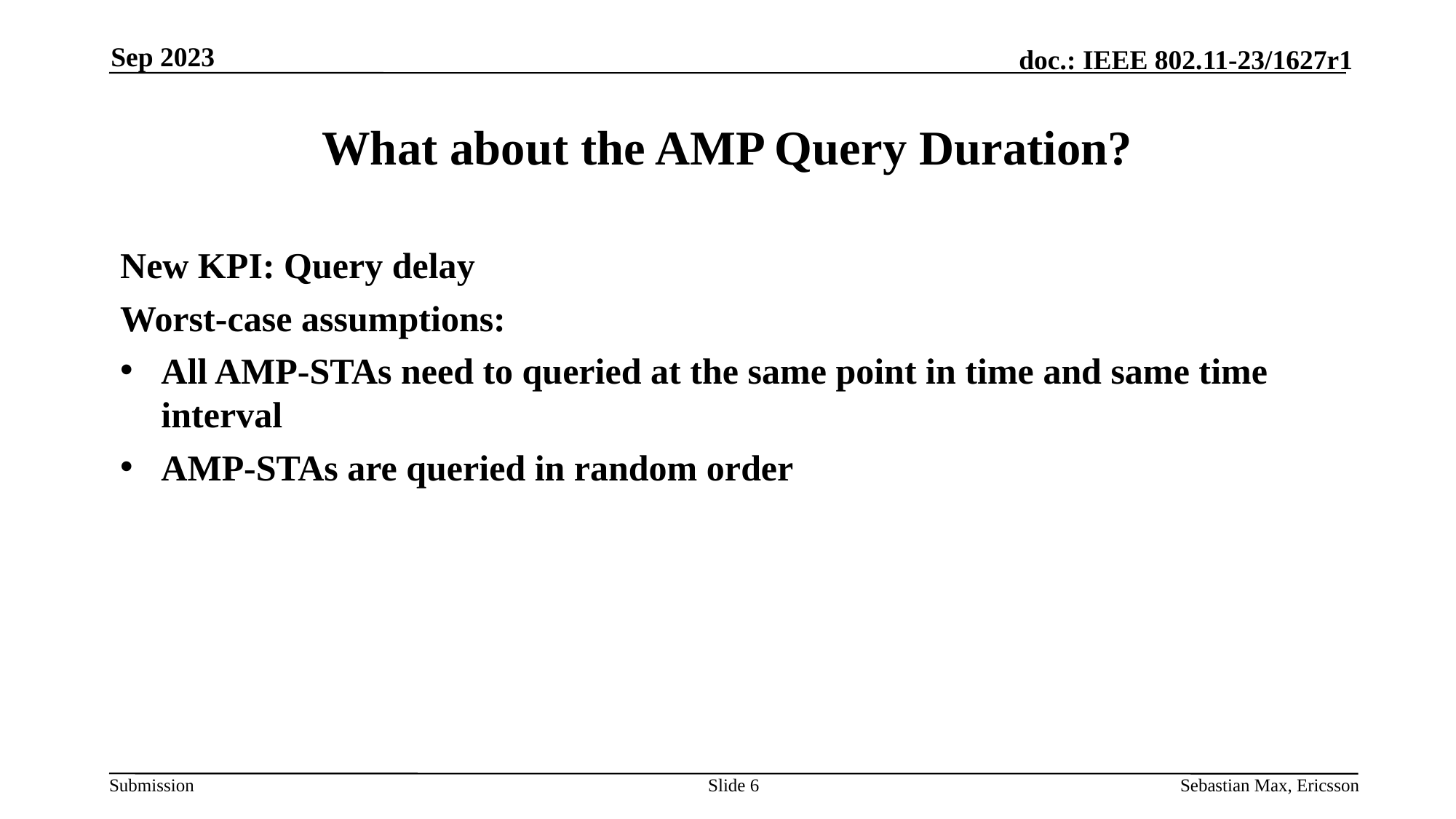

Sep 2023
# What about the AMP Query Duration?
New KPI: Query delay
Worst-case assumptions:
All AMP-STAs need to queried at the same point in time and same time interval
AMP-STAs are queried in random order

Slide 6
Sebastian Max, Ericsson